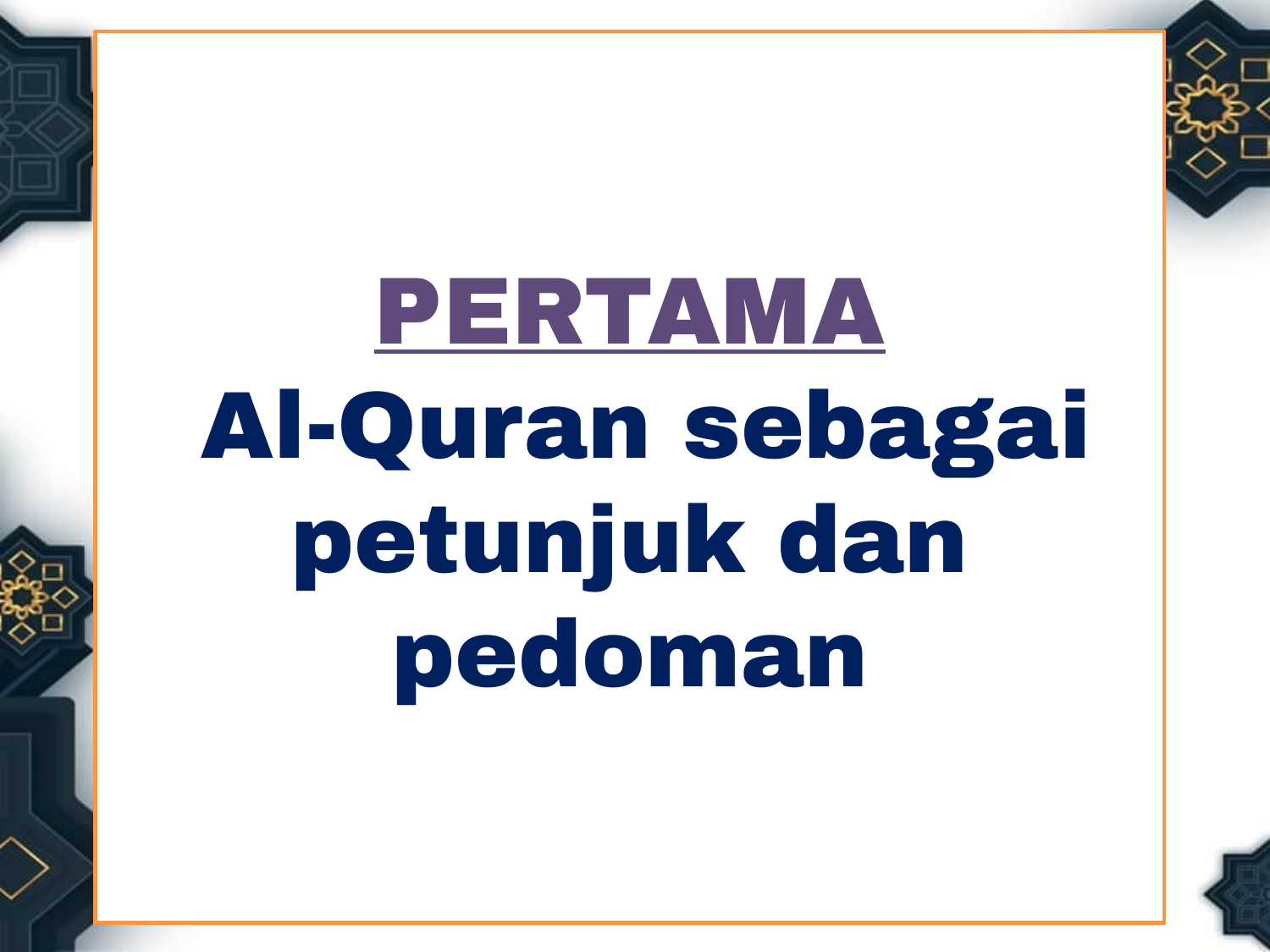

.
PERTAMA
 Al-Quran sebagai petunjuk dan pedoman